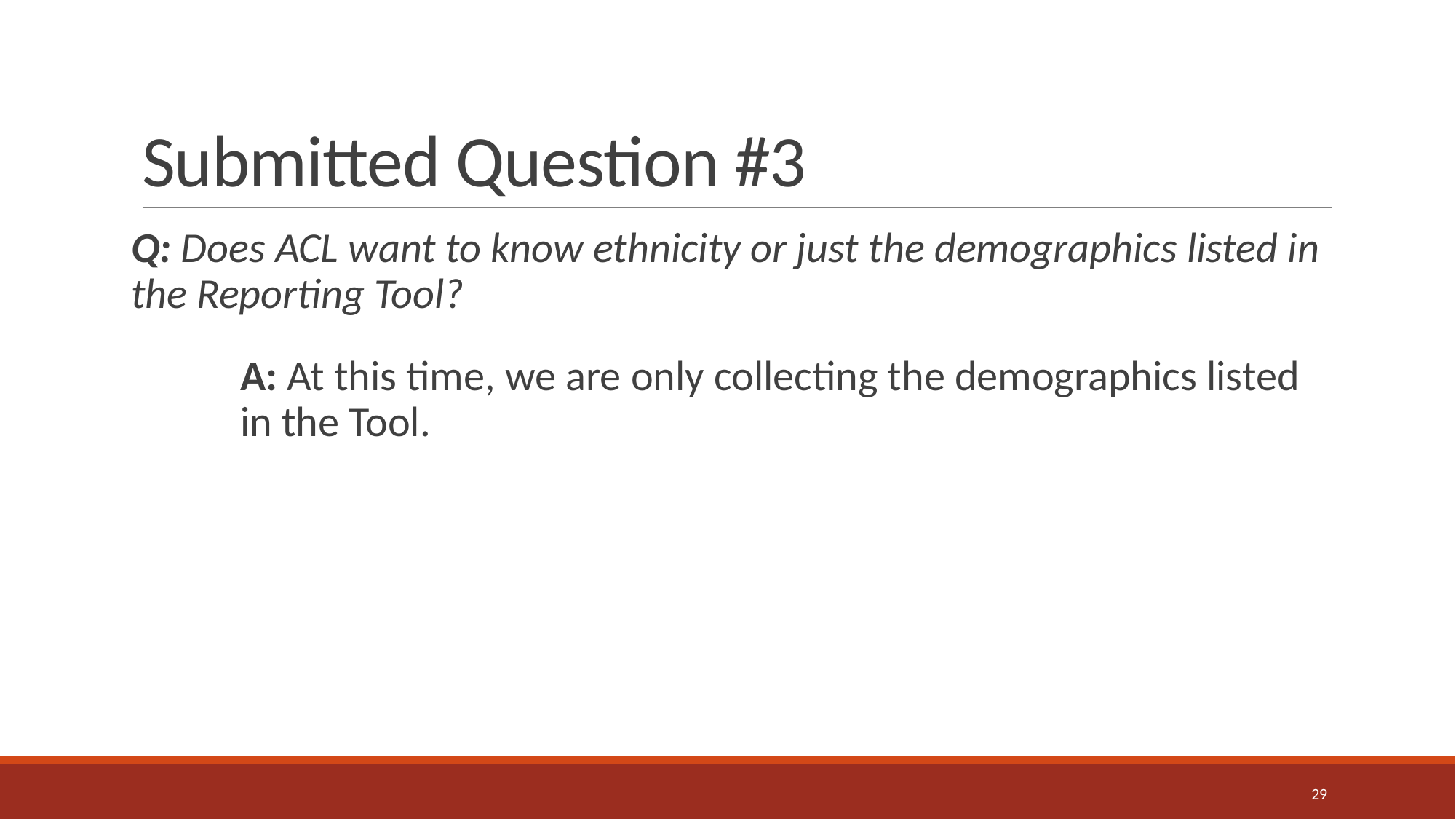

# Submitted Question #3
Q: Does ACL want to know ethnicity or just the demographics listed in the Reporting Tool?
	A: At this time, we are only collecting the demographics listed 	in the Tool.
29